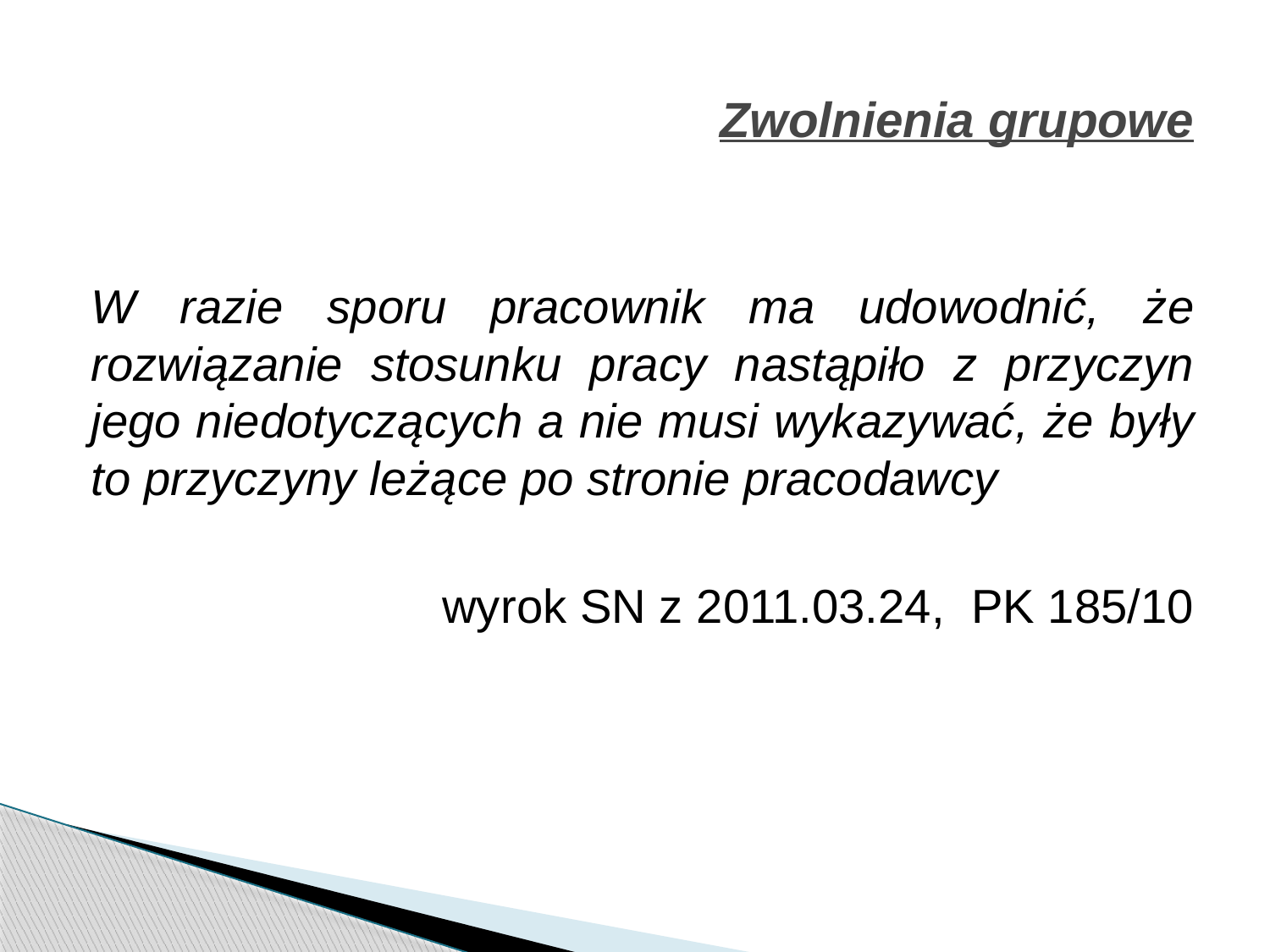

# Zwolnienia grupowe

W razie sporu pracownik ma udowodnić, że rozwiązanie stosunku pracy nastąpiło z przyczyn jego niedotyczących a nie musi wykazywać, że były to przyczyny leżące po stronie pracodawcy

wyrok SN z 2011.03.24,  PK 185/10